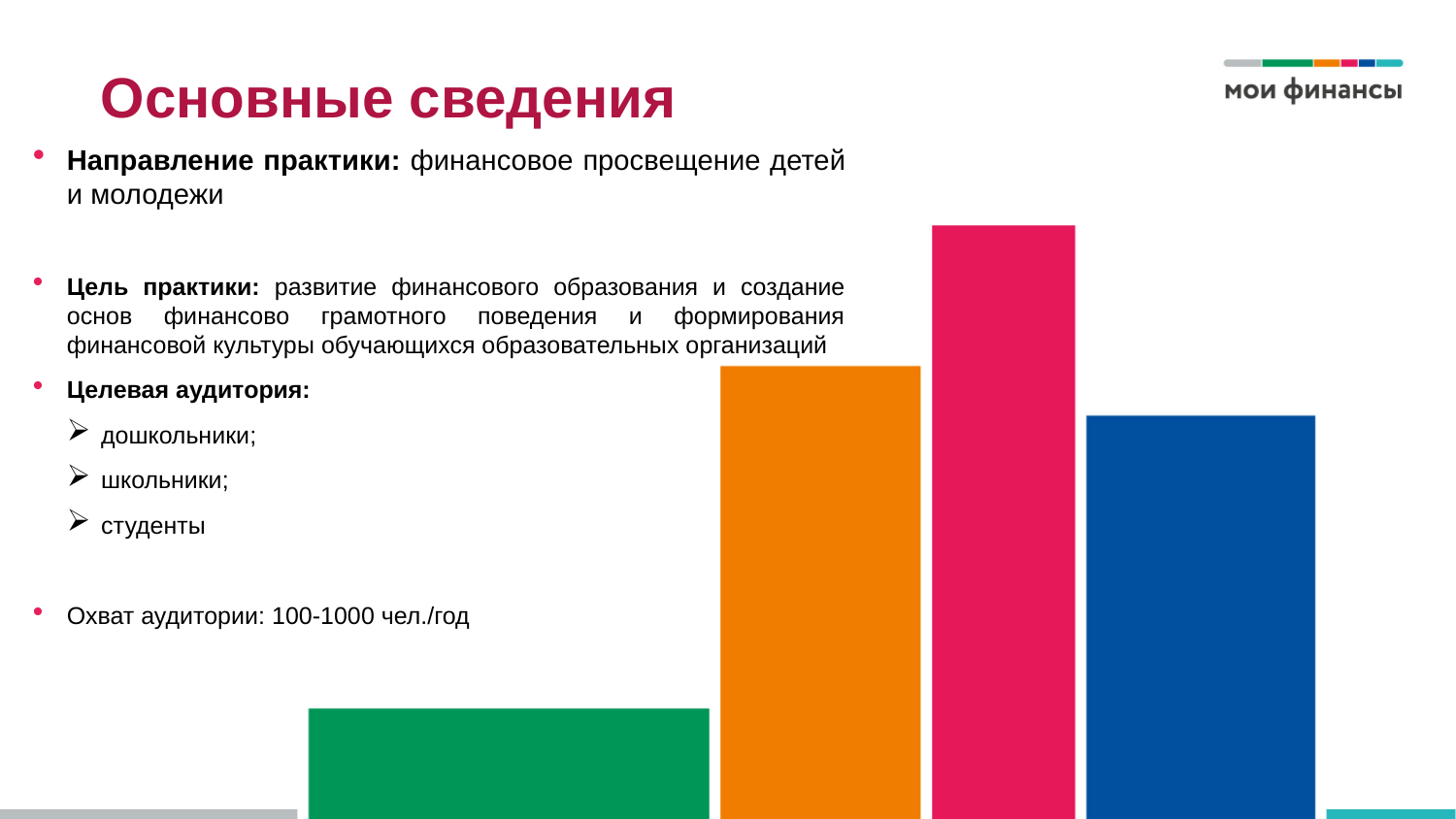

# Основные сведения
Направление практики: финансовое просвещение детей и молодежи

Цель практики: развитие финансового образования и создание основ финансово грамотного поведения и формирования финансовой культуры обучающихся образовательных организаций
Целевая аудитория:
дошкольники;
школьники;
студенты

Охват аудитории: 100-1000 чел./год